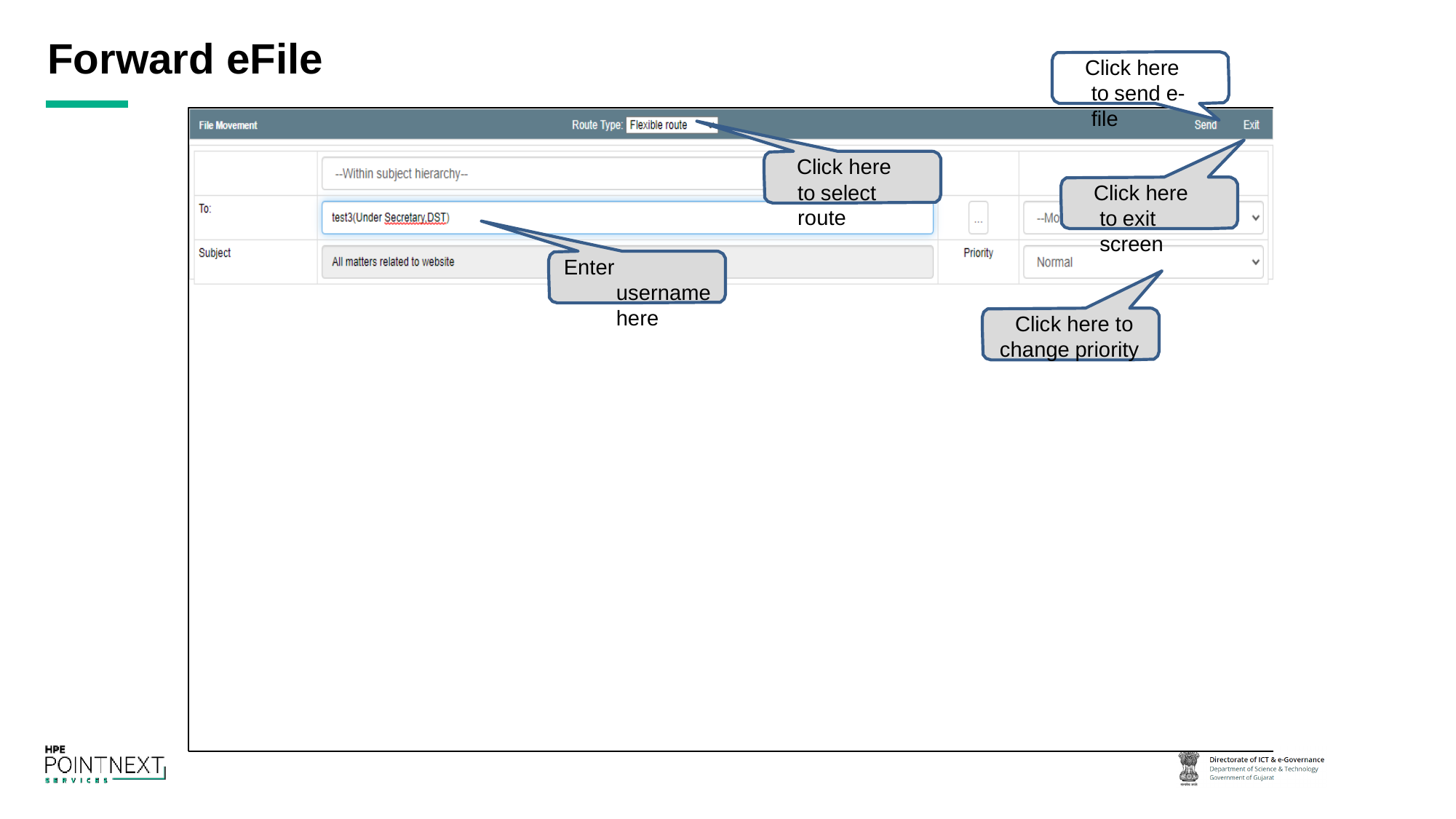

# Forward eFile

Click here to send e-file

Click here to select route
Click here to exit screen

Enter username here

Click here to change priority